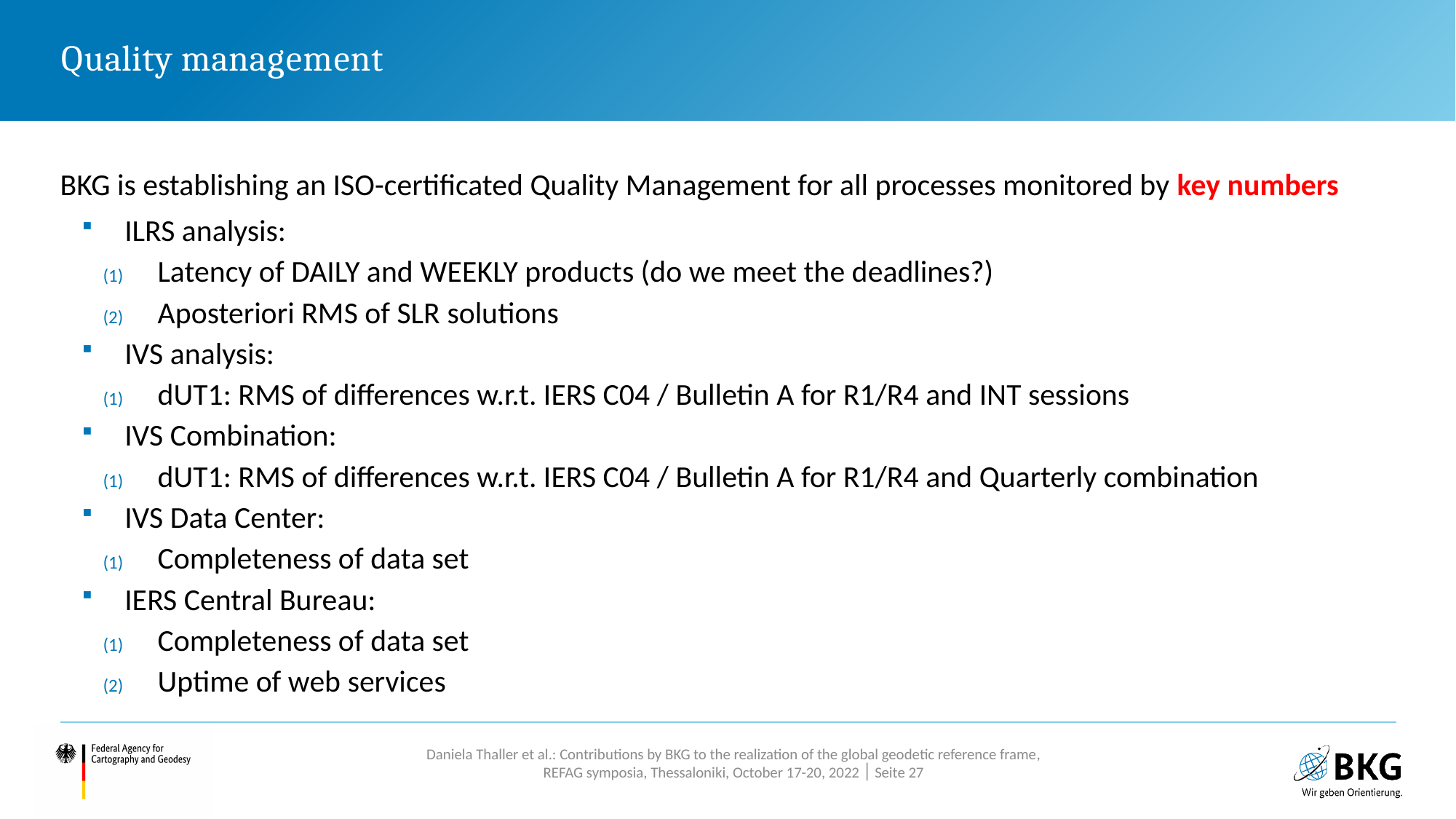

# Quality management
BKG is establishing an ISO-certificated Quality Management for all processes monitored by key numbers
ILRS analysis:
Latency of DAILY and WEEKLY products (do we meet the deadlines?)
Aposteriori RMS of SLR solutions
IVS analysis:
dUT1: RMS of differences w.r.t. IERS C04 / Bulletin A for R1/R4 and INT sessions
IVS Combination:
dUT1: RMS of differences w.r.t. IERS C04 / Bulletin A for R1/R4 and Quarterly combination
IVS Data Center:
Completeness of data set
IERS Central Bureau:
Completeness of data set
Uptime of web services